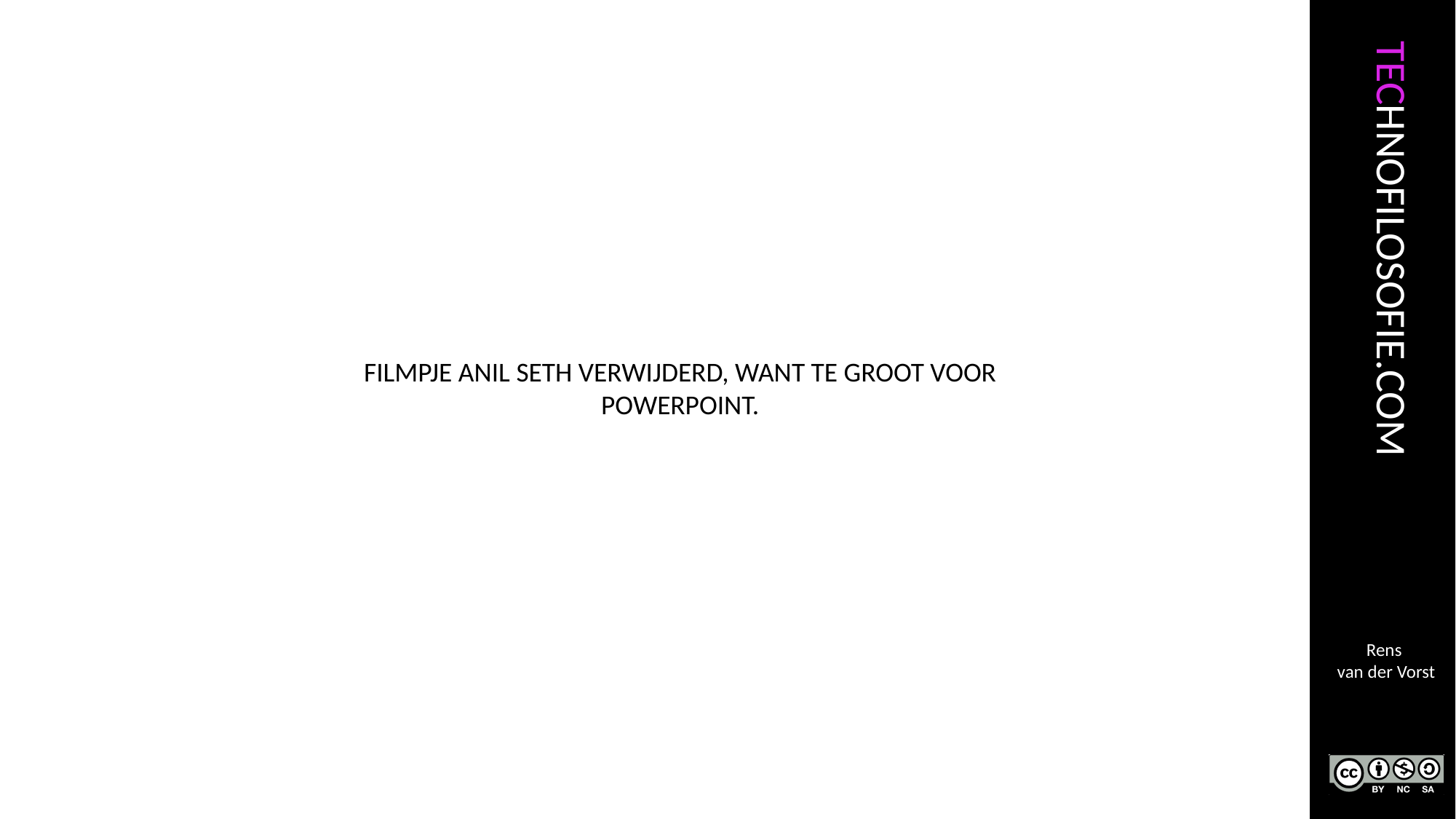

FILMPJE ANIL SETH VERWIJDERD, WANT TE GROOT VOOR
POWERPOINT.